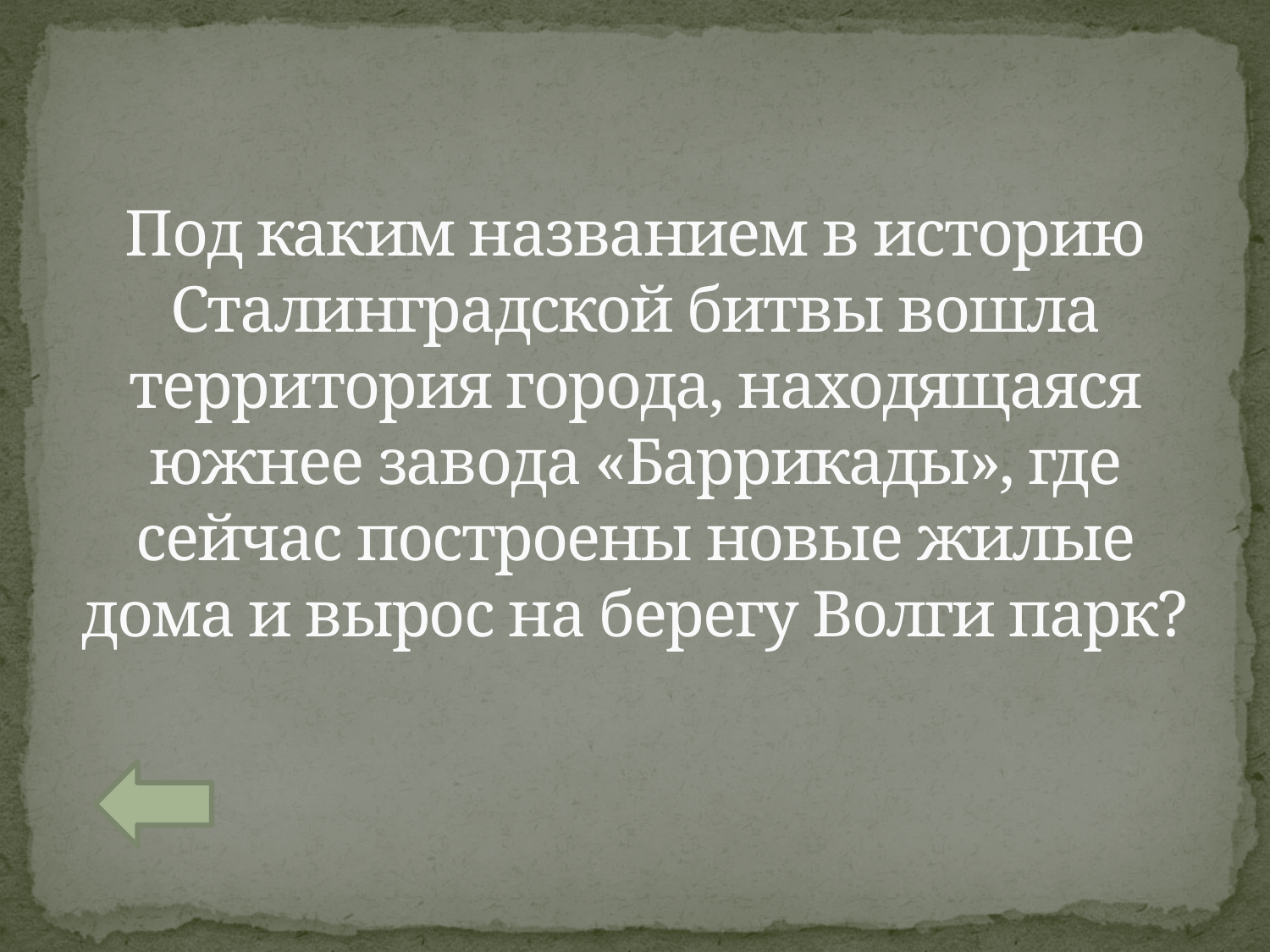

# Под каким названием в историю Сталинградской битвы вошла территория города, находящаяся южнее завода «Баррикады», где сейчас построены новые жилые дома и вырос на берегу Волги парк?